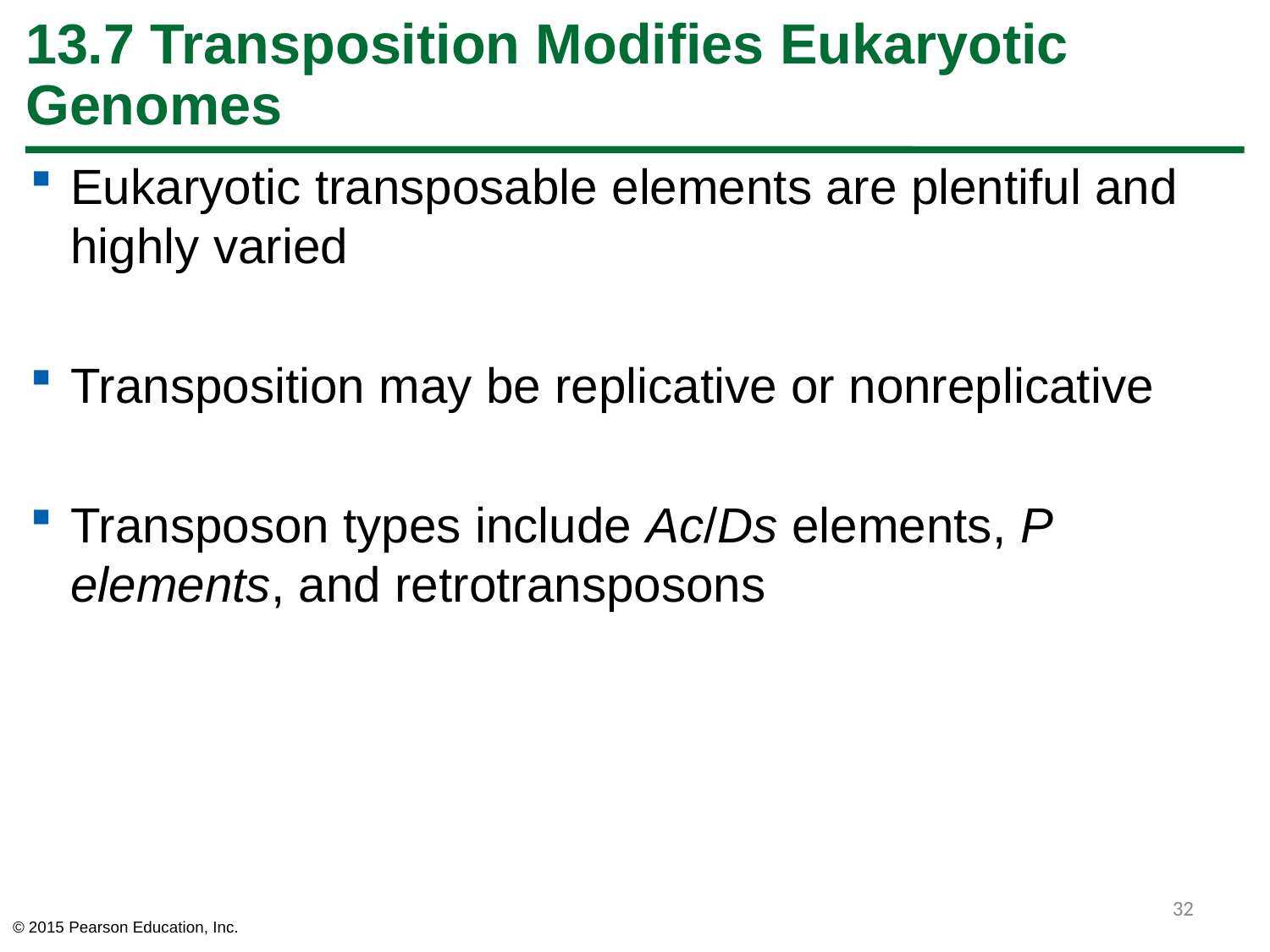

# 13.7 Transposition Modifies Eukaryotic Genomes
Eukaryotic transposable elements are plentiful and highly varied

Transposition may be replicative or nonreplicative

Transposon types include Ac/Ds elements, P elements, and retrotransposons
32
© 2015 Pearson Education, Inc.